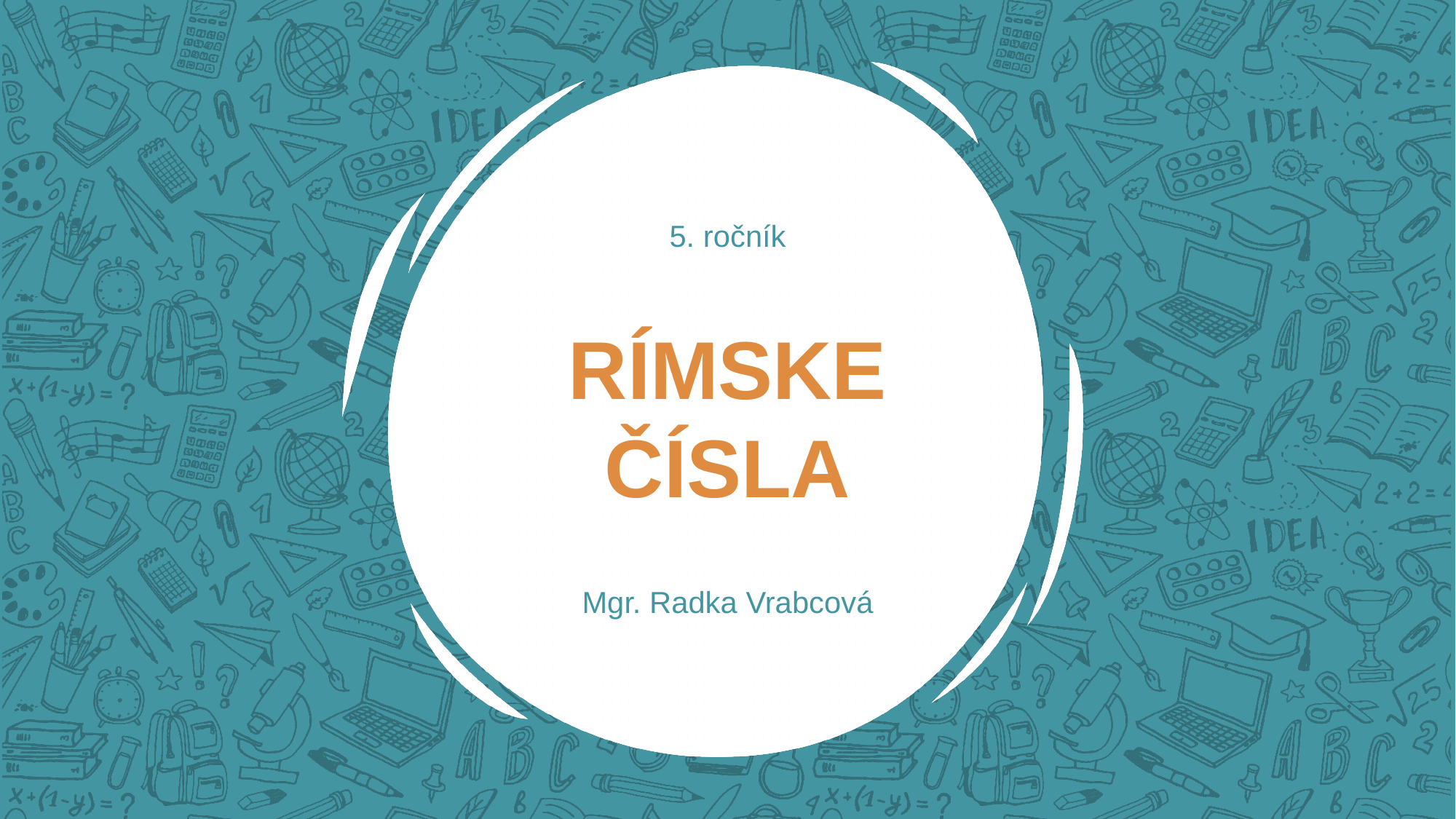

5. ročník
# RÍMSKE ČÍSLA
Mgr. Radka Vrabcová